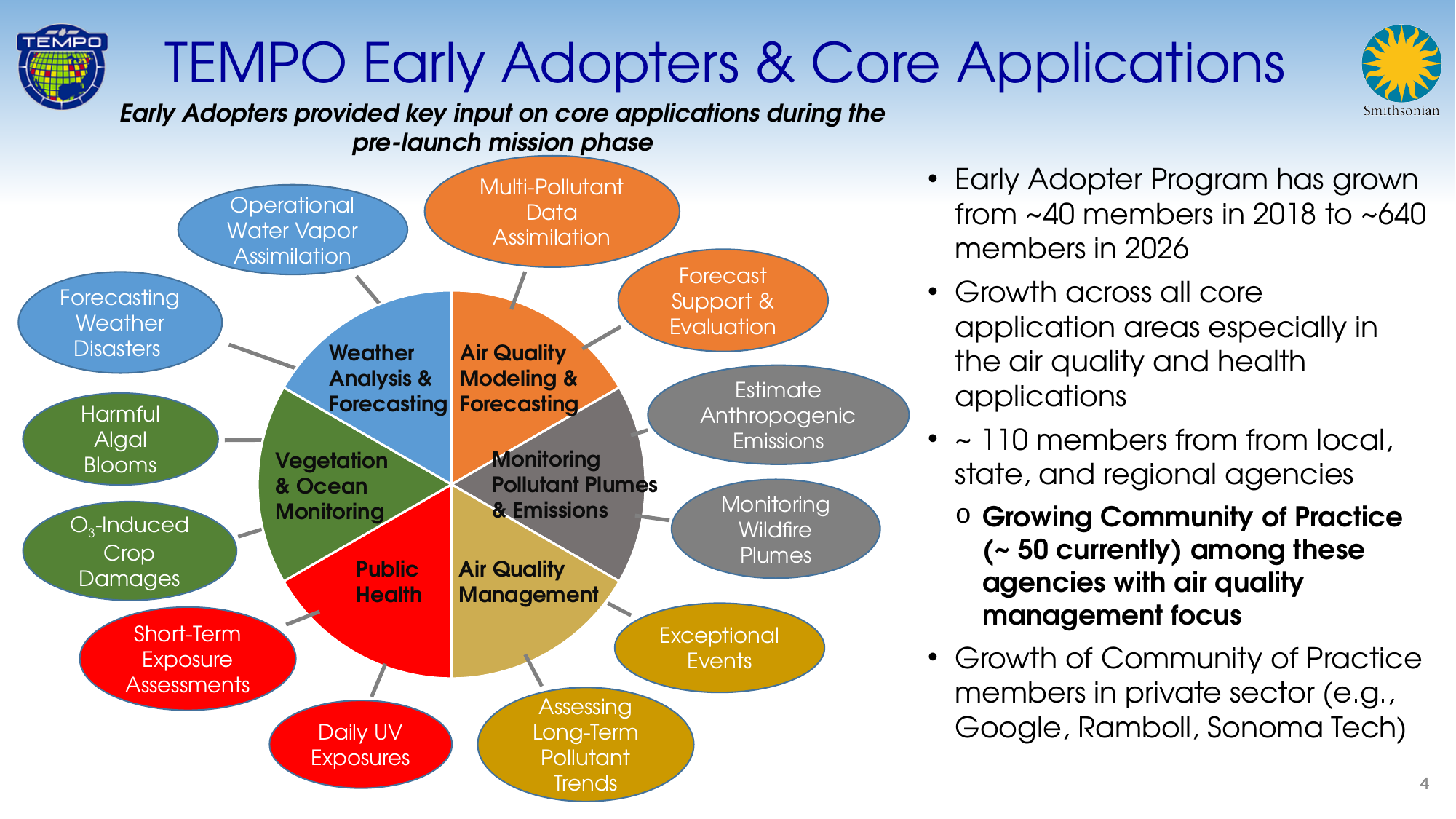

TEMPO Early Adopters & Core Applications
Early Adopters provided key input on core applications during the pre-launch mission phase
Early Adopter Program has grown from ~40 members in 2018 to ~640 members in 2026
Growth across all core application areas especially in the air quality and health applications
~ 110 members from from local, state, and regional agencies
Growing Community of Practice (~ 50 currently) among these agencies with air quality management focus
Growth of Community of Practice members in private sector (e.g., Google, Ramboll, Sonoma Tech)
Multi-Pollutant Data Assimilation
Operational Water Vapor Assimilation
Forecast Support & Evaluation
Forecasting Weather Disasters

### Chart

| Category | Column1 |
|---|---|
|  | 16.67 |
|  | 16.67 |
|  | 16.67 |
|  | 16.67 |
|  | 16.67 |
|  | 16.67 |
Weather Analysis & Forecasting
Air Quality Modeling & Forecasting
Estimate Anthropogenic Emissions
Harmful Algal Blooms
Monitoring Pollutant Plumes & Emissions
Vegetation & Ocean Monitoring
Monitoring Wildfire Plumes
O3-Induced Crop Damages
Public Health
Air Quality Management
Exceptional Events
Short-Term Exposure Assessments
Assessing Long-Term Pollutant Trends
Daily UV Exposures
4
4
4